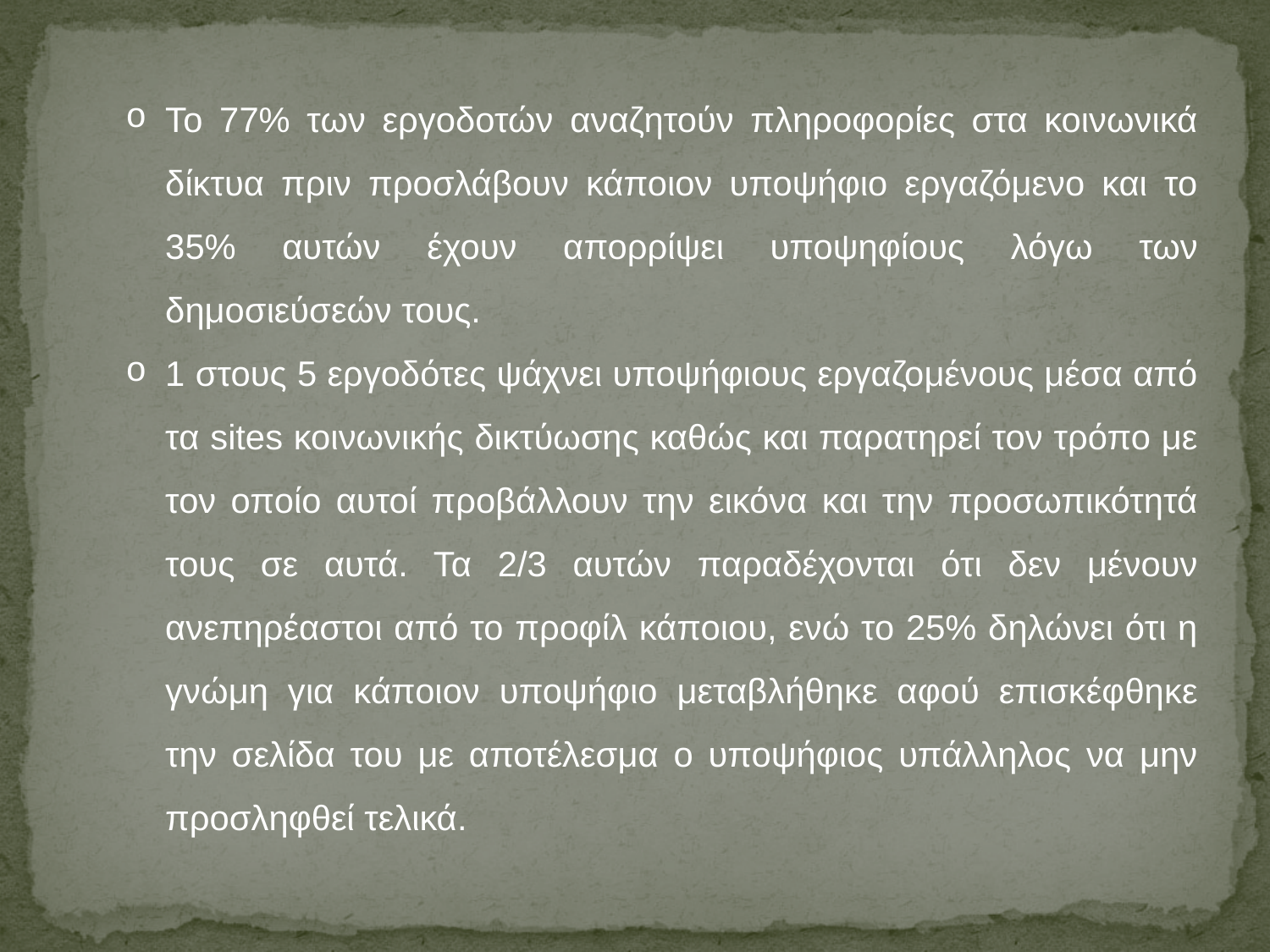

Το 77% των εργοδοτών αναζητούν πληροφορίες στα κοινωνικά δίκτυα πριν προσλάβουν κάποιον υποψήφιο εργαζόμενο και το 35% αυτών έχουν απορρίψει υποψηφίους λόγω των δημοσιεύσεών τους.
1 στους 5 εργοδότες ψάχνει υποψήφιους εργαζομένους μέσα από τα sites κοινωνικής δικτύωσης καθώς και παρατηρεί τον τρόπο με τον οποίο αυτοί προβάλλουν την εικόνα και την προσωπικότητά τους σε αυτά. Τα 2/3 αυτών παραδέχονται ότι δεν μένουν ανεπηρέαστοι από το προφίλ κάποιου, ενώ το 25% δηλώνει ότι η γνώμη για κάποιον υποψήφιο μεταβλήθηκε αφού επισκέφθηκε την σελίδα του με αποτέλεσμα ο υποψήφιος υπάλληλος να μην προσληφθεί τελικά.